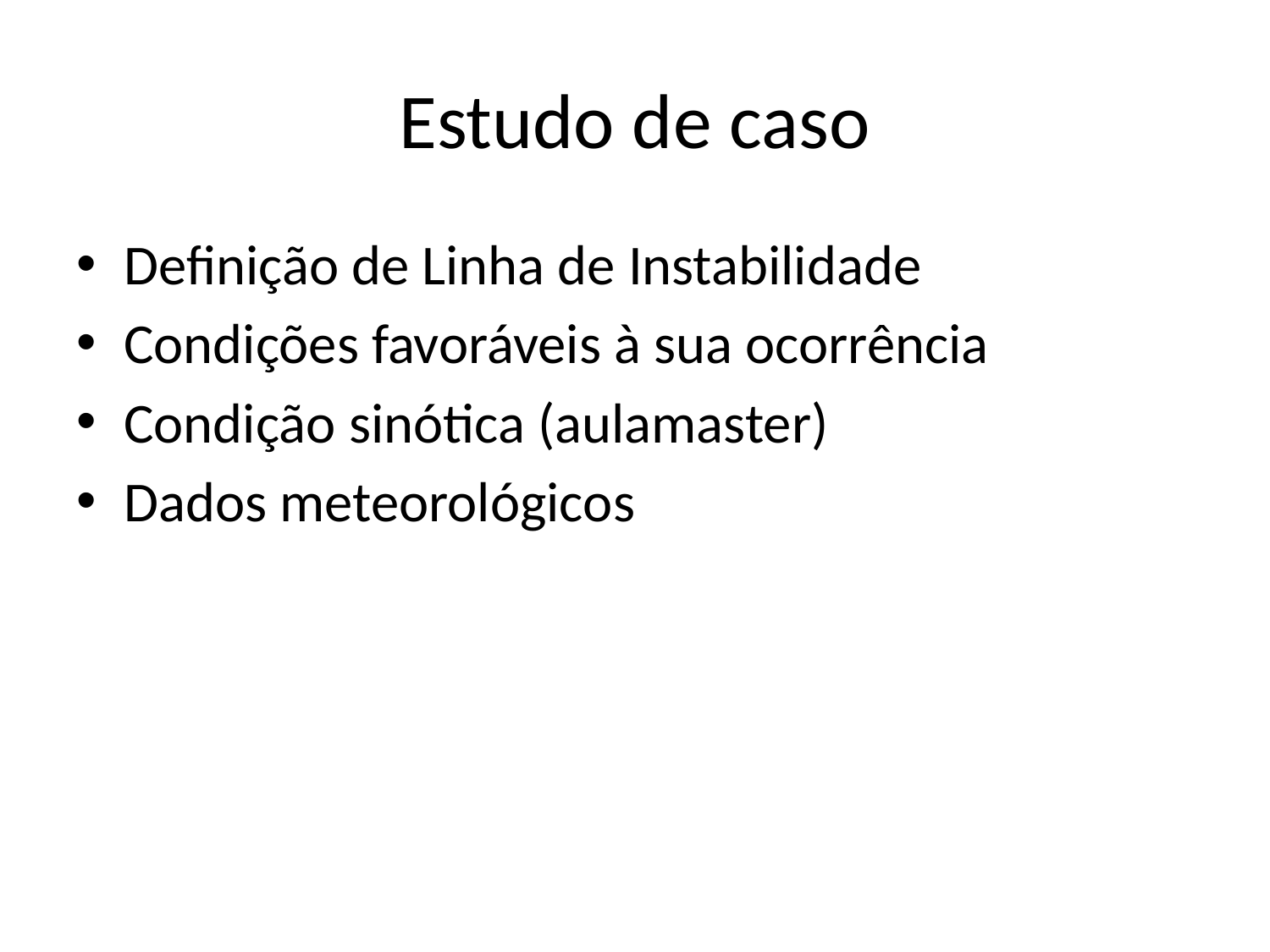

# Estudo de caso
Definição de Linha de Instabilidade
Condições favoráveis à sua ocorrência
Condição sinótica (aulamaster)
Dados meteorológicos